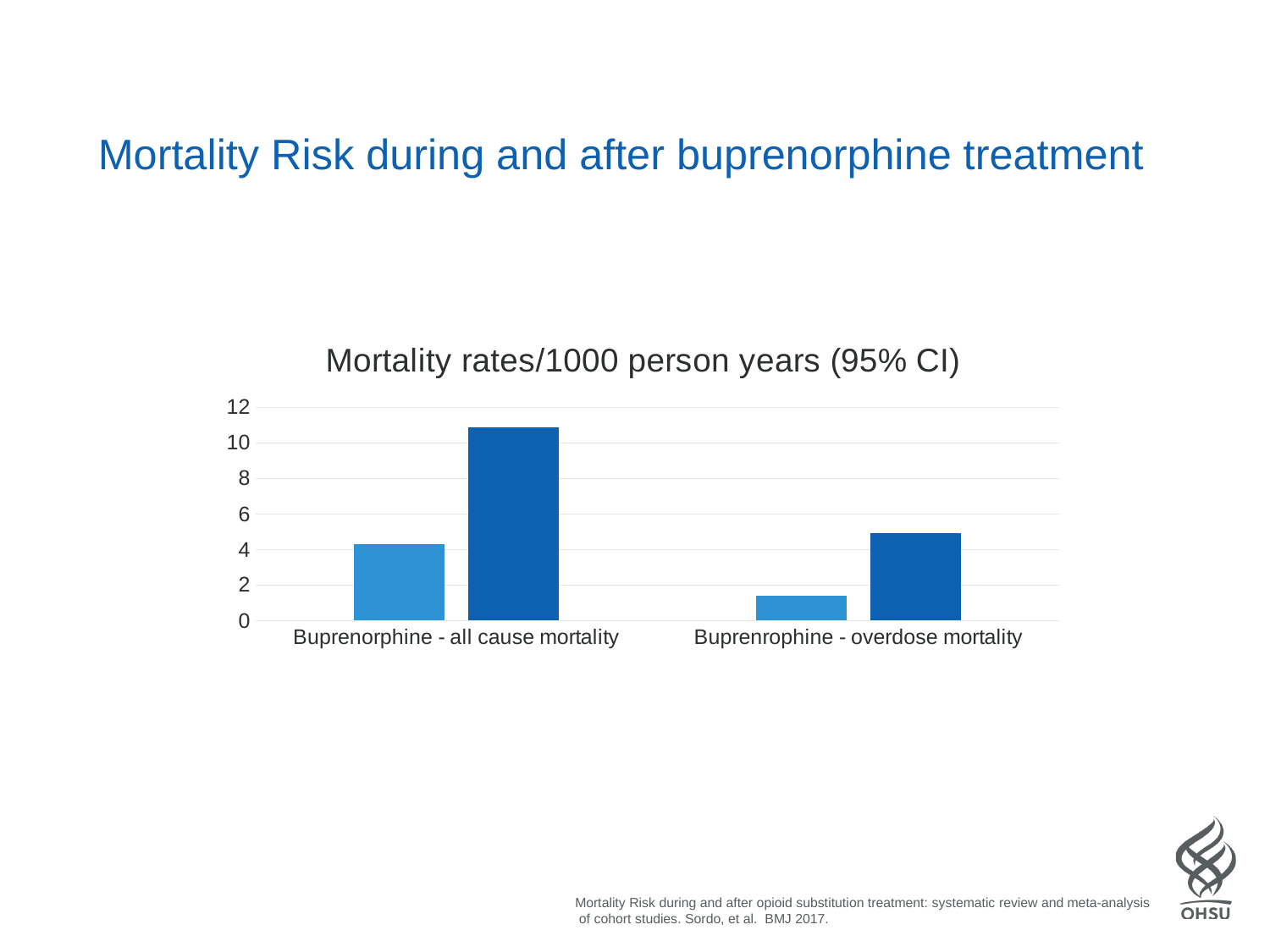

# Mortality Risk during and after buprenorphine treatment

### Chart: Mortality rates/1000 person years (95% CI)

| Category | In treatment | Out of treatment |
|---|---|---|
| Buprenorphine - all cause mortality | 4.3 | 10.9 |
| Buprenrophine - overdose mortality | 1.4 | 4.9 |
Mortality Risk during and after opioid substitution treatment: systematic review and meta-analysis
 of cohort studies. Sordo, et al.  BMJ 2017.